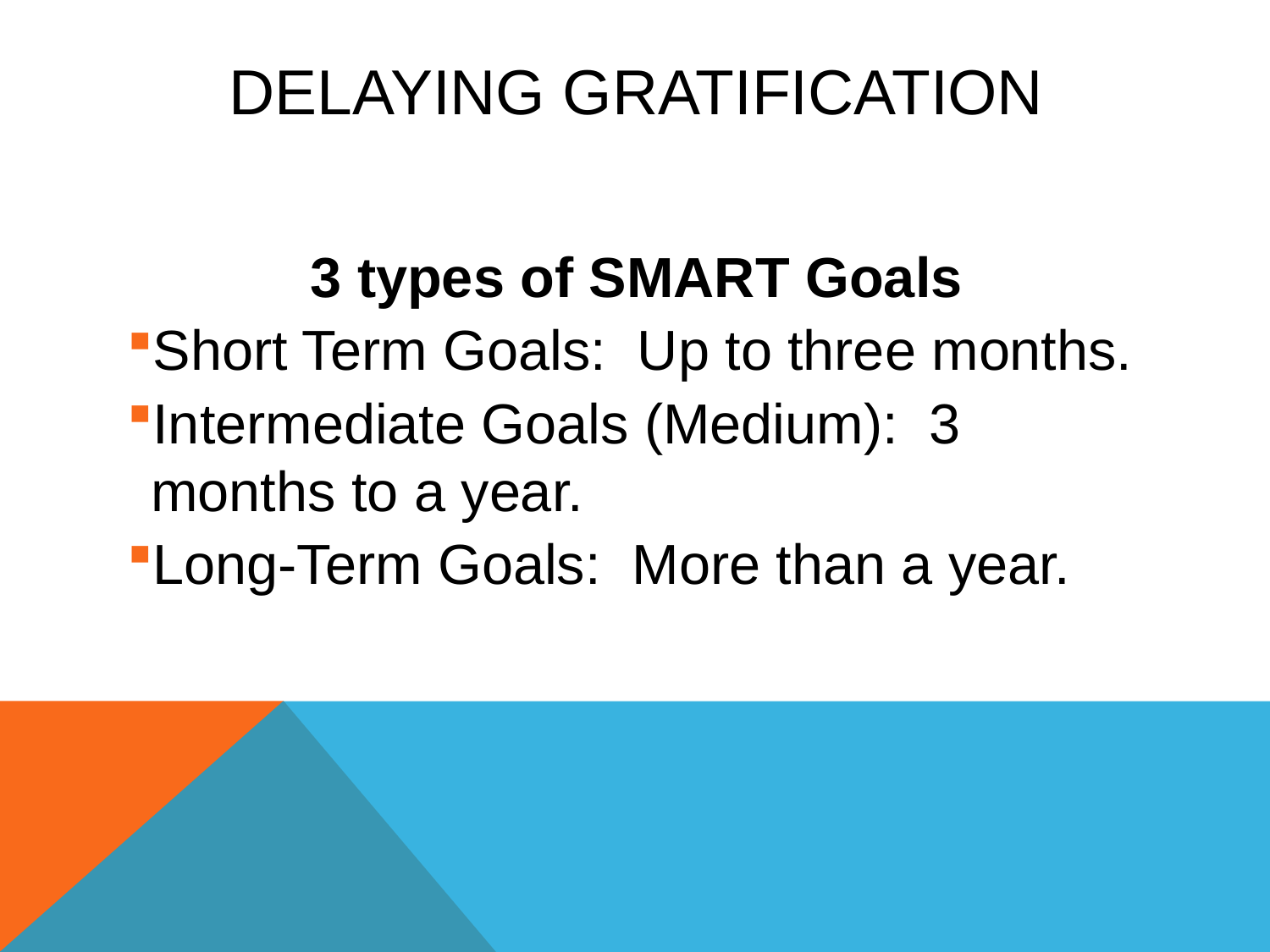

# Delaying Gratification

3 types of SMART Goals
Short Term Goals:  Up to three months.
Intermediate Goals (Medium):  3 months to a year.
Long-Term Goals:  More than a year.